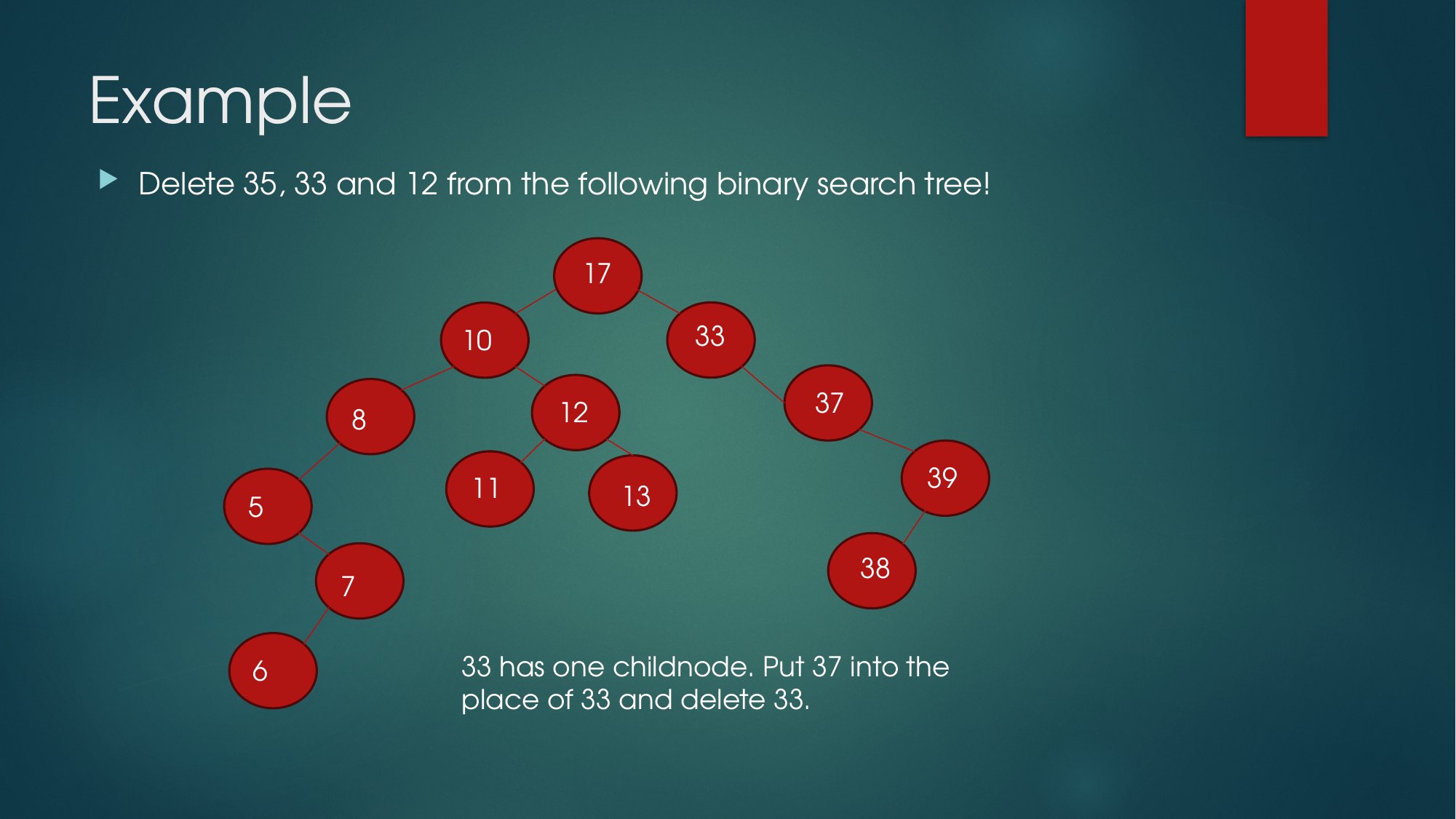

# Example
Delete 35, 33 and 12 from the following binary search tree!

17

33
10

37
12
8

39
11

13
5

38
7

33 has one childnode. Put 37 into the place of 33 and delete 33.
6